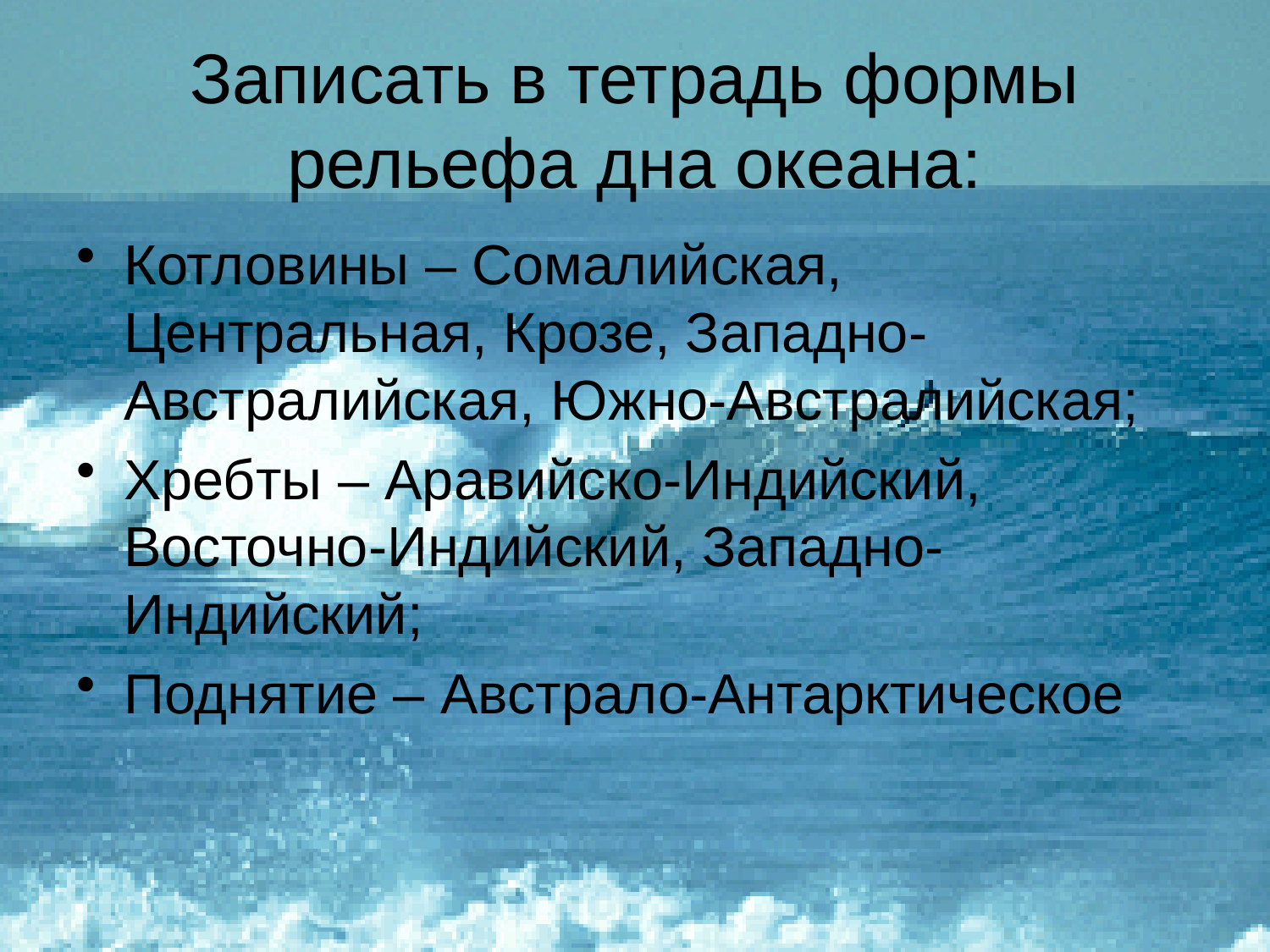

# Записать в тетрадь формы рельефа дна океана:
Котловины – Сомалийская, Центральная, Крозе, Западно-Австралийская, Южно-Австралийская;
Хребты – Аравийско-Индийский, Восточно-Индийский, Западно-Индийский;
Поднятие – Австрало-Антарктическое